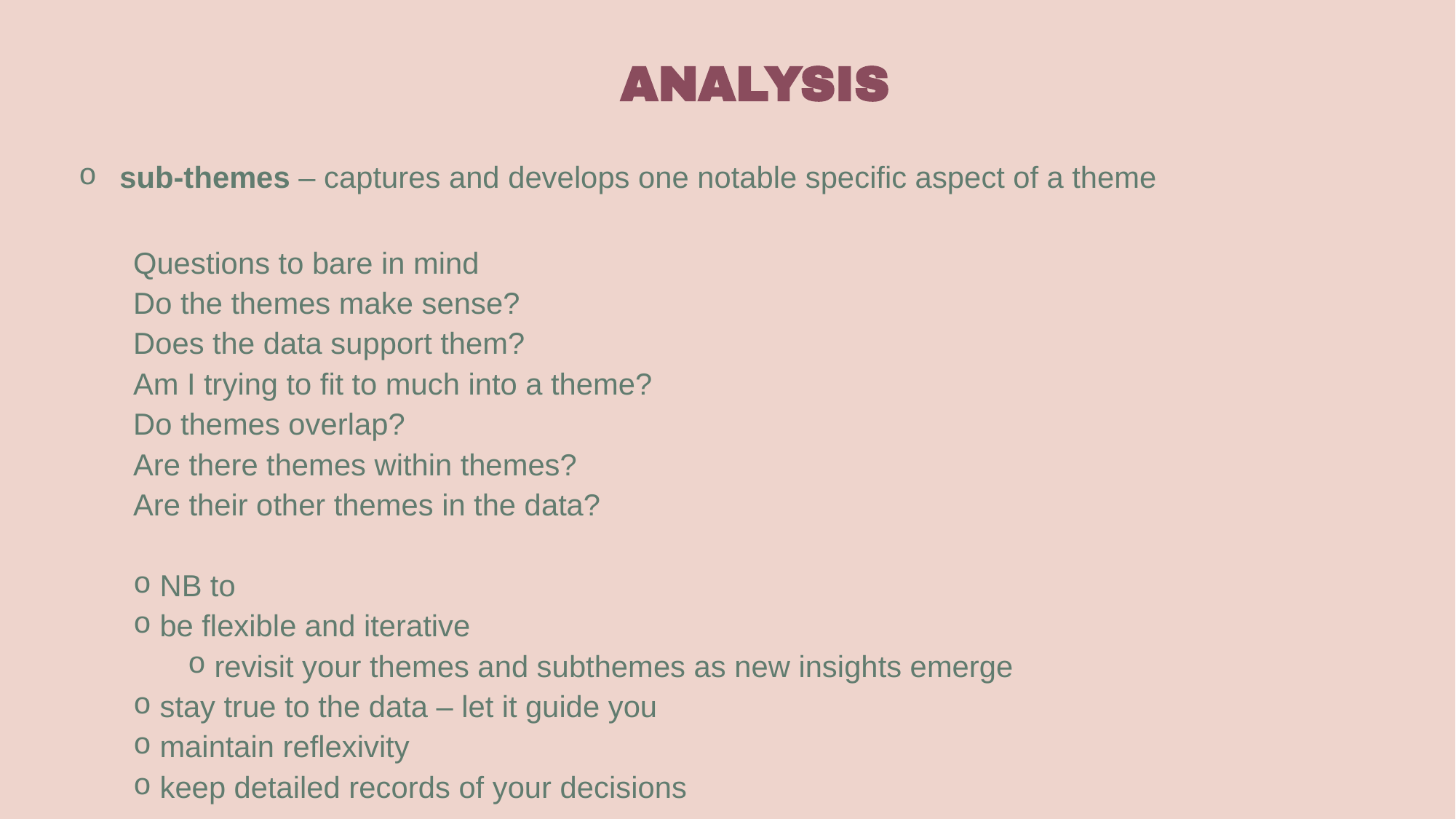

ANALYSIS

sub-themes – captures and develops one notable specific aspect of a theme

Questions to bare in mind
Do the themes make sense?
Does the data support them?
Am I trying to fit to much into a theme?
Do themes overlap?
Are there themes within themes?
Are their other themes in the data?

 NB to
 be flexible and iterative
 revisit your themes and subthemes as new insights emerge
 stay true to the data – let it guide you
 maintain reflexivity
 keep detailed records of your decisions